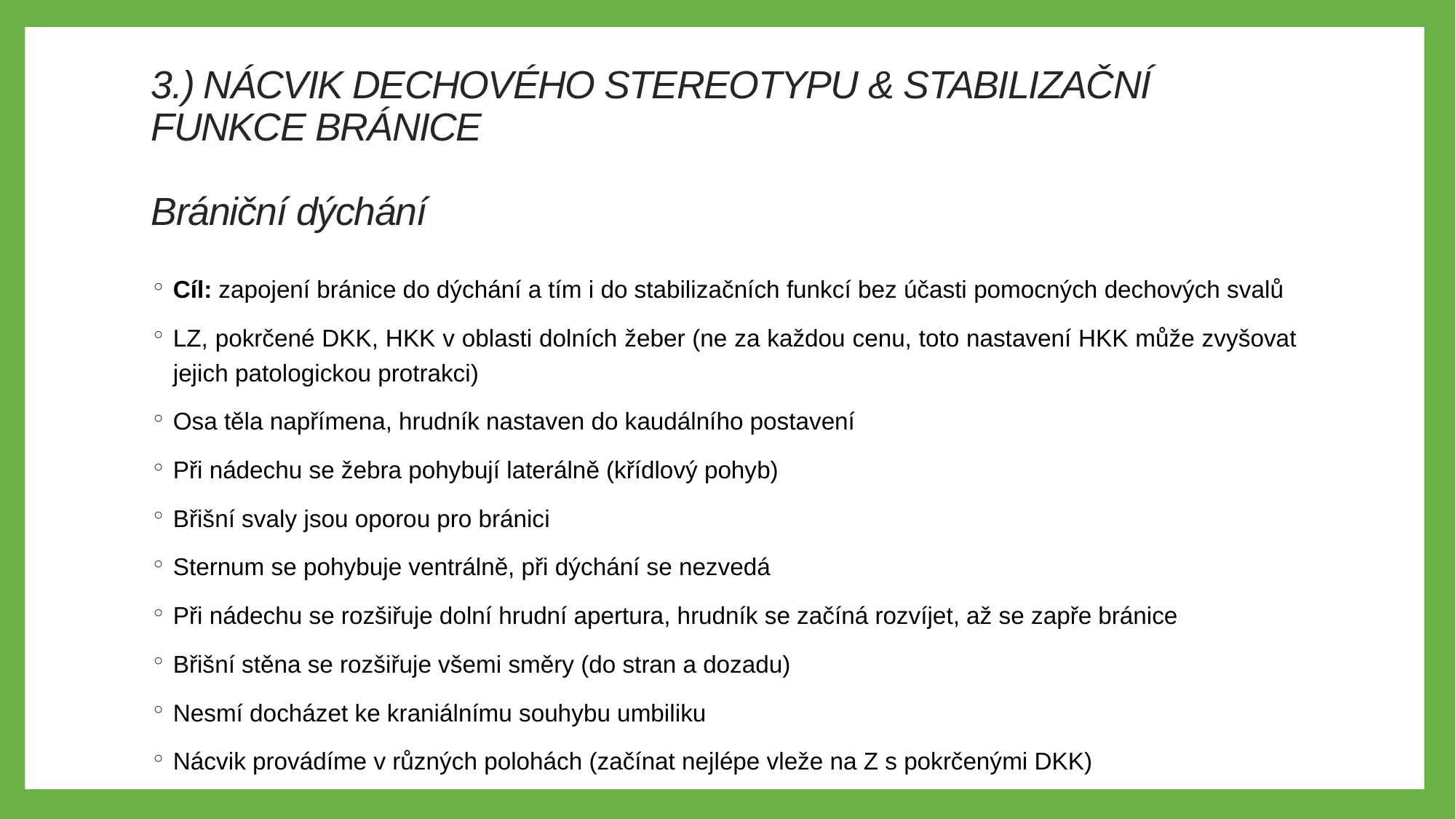

# 3.) NÁCVIK DECHOVÉHO STEREOTYPU & STABILIZAČNÍ FUNKCE BRÁNICE Brániční dýchání
Cíl: zapojení bránice do dýchání a tím i do stabilizačních funkcí bez účasti pomocných dechových svalů
LZ, pokrčené DKK, HKK v oblasti dolních žeber (ne za každou cenu, toto nastavení HKK může zvyšovat jejich patologickou protrakci)
Osa těla napřímena, hrudník nastaven do kaudálního postavení
Při nádechu se žebra pohybují laterálně (křídlový pohyb)
Břišní svaly jsou oporou pro bránici
Sternum se pohybuje ventrálně, při dýchání se nezvedá
Při nádechu se rozšiřuje dolní hrudní apertura, hrudník se začíná rozvíjet, až se zapře bránice
Břišní stěna se rozšiřuje všemi směry (do stran a dozadu)
Nesmí docházet ke kraniálnímu souhybu umbiliku
Nácvik provádíme v různých polohách (začínat nejlépe vleže na Z s pokrčenými DKK)